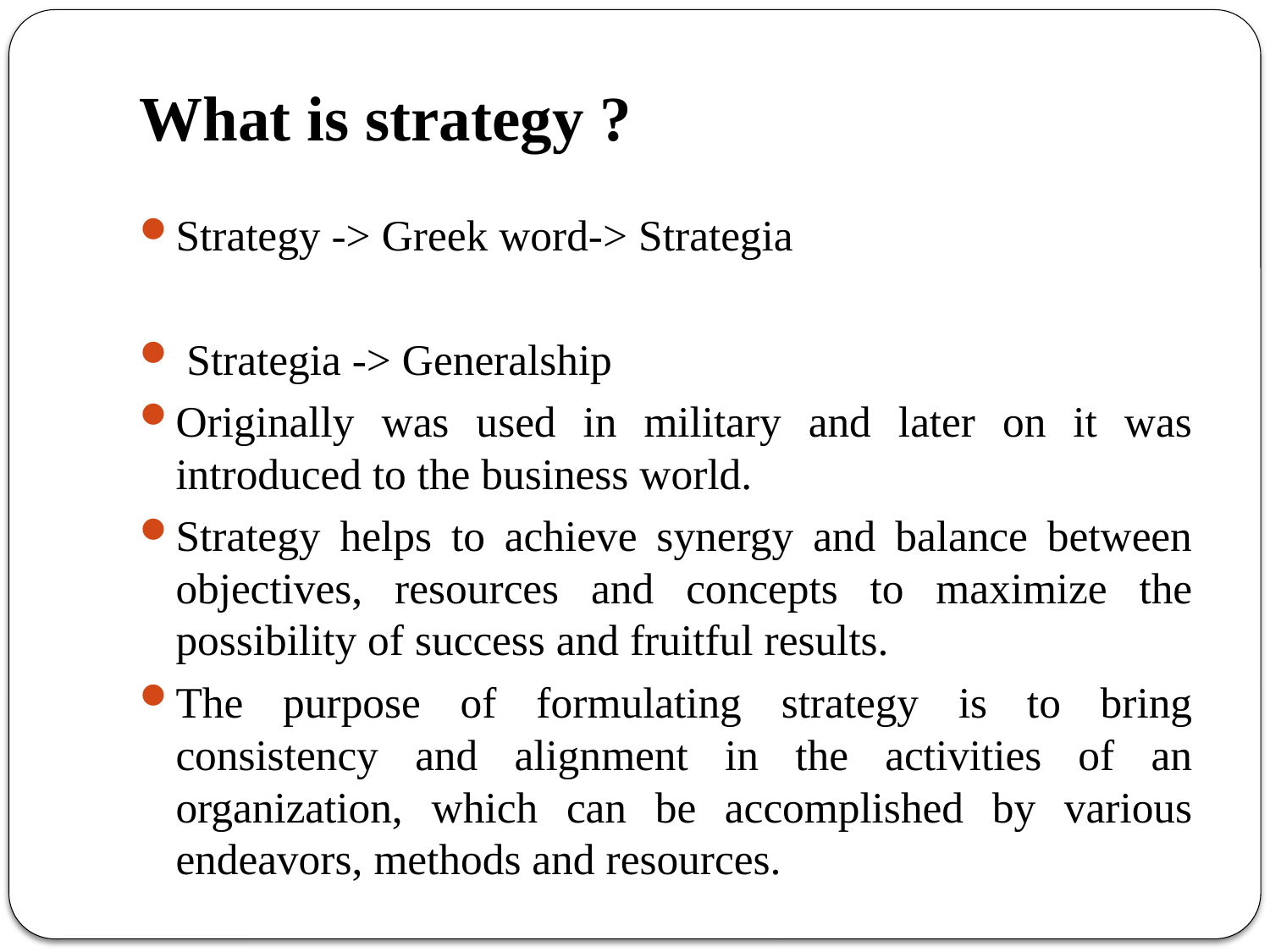

# What is strategy ?
Strategy -> Greek word-> Strategia

 Strategia -> Generalship
Originally was used in military and later on it was introduced to the business world.
Strategy helps to achieve synergy and balance between objectives, resources and concepts to maximize the possibility of success and fruitful results.
The purpose of formulating strategy is to bring consistency and alignment in the activities of an organization, which can be accomplished by various endeavors, methods and resources.